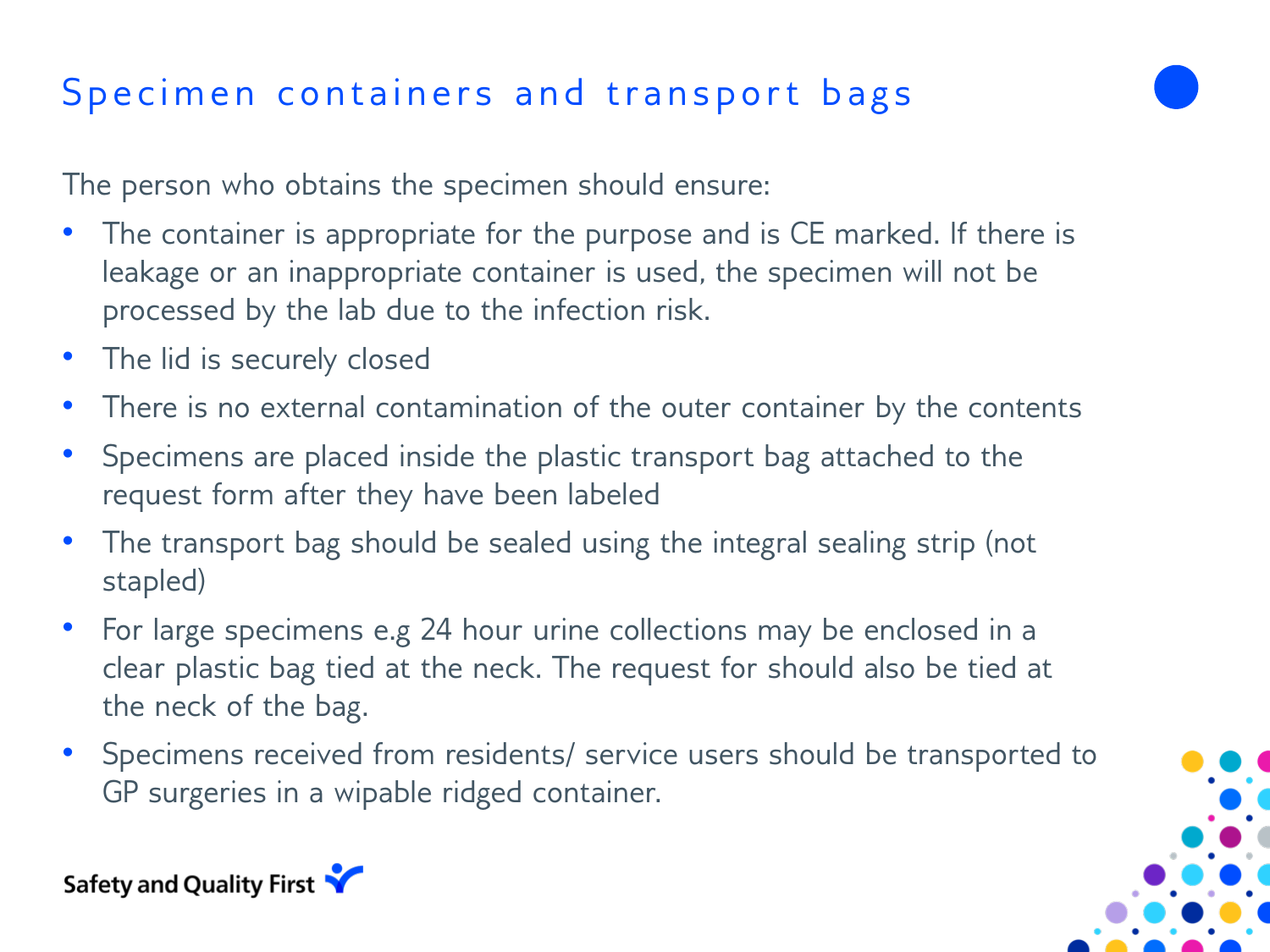

# Specimen containers and transport bags

The person who obtains the specimen should ensure:
The container is appropriate for the purpose and is CE marked. If there is leakage or an inappropriate container is used, the specimen will not be processed by the lab due to the infection risk.
The lid is securely closed
There is no external contamination of the outer container by the contents
Specimens are placed inside the plastic transport bag attached to the request form after they have been labeled
The transport bag should be sealed using the integral sealing strip (not stapled)
For large specimens e.g 24 hour urine collections may be enclosed in a clear plastic bag tied at the neck. The request for should also be tied at the neck of the bag.
Specimens received from residents/ service users should be transported to GP surgeries in a wipable ridged container.